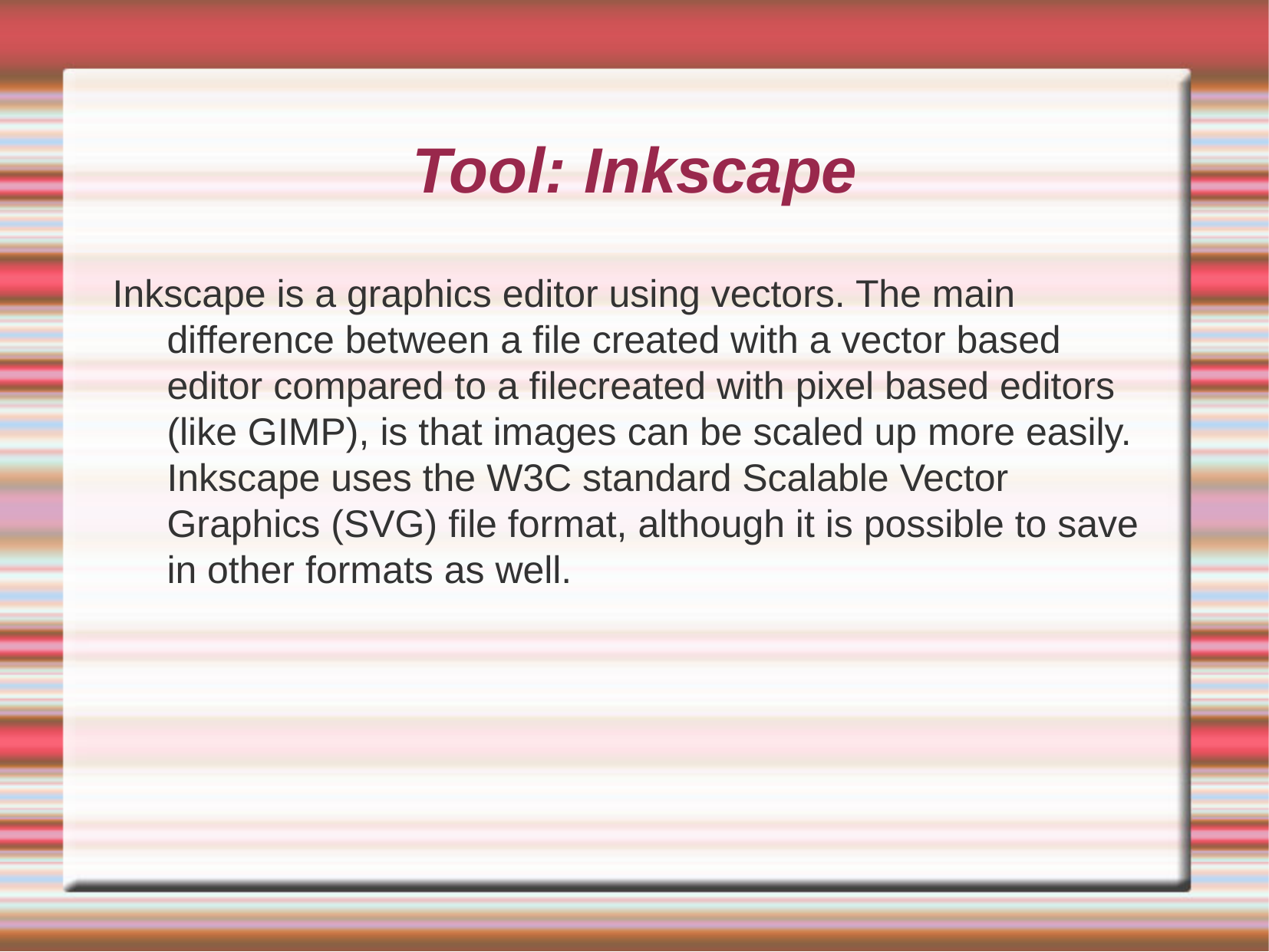

Tool: Inkscape
Inkscape is a graphics editor using vectors. The main difference between a file created with a vector based editor compared to a filecreated with pixel based editors (like GIMP), is that images can be scaled up more easily. Inkscape uses the W3C standard Scalable Vector Graphics (SVG) file format, although it is possible to save in other formats as well.